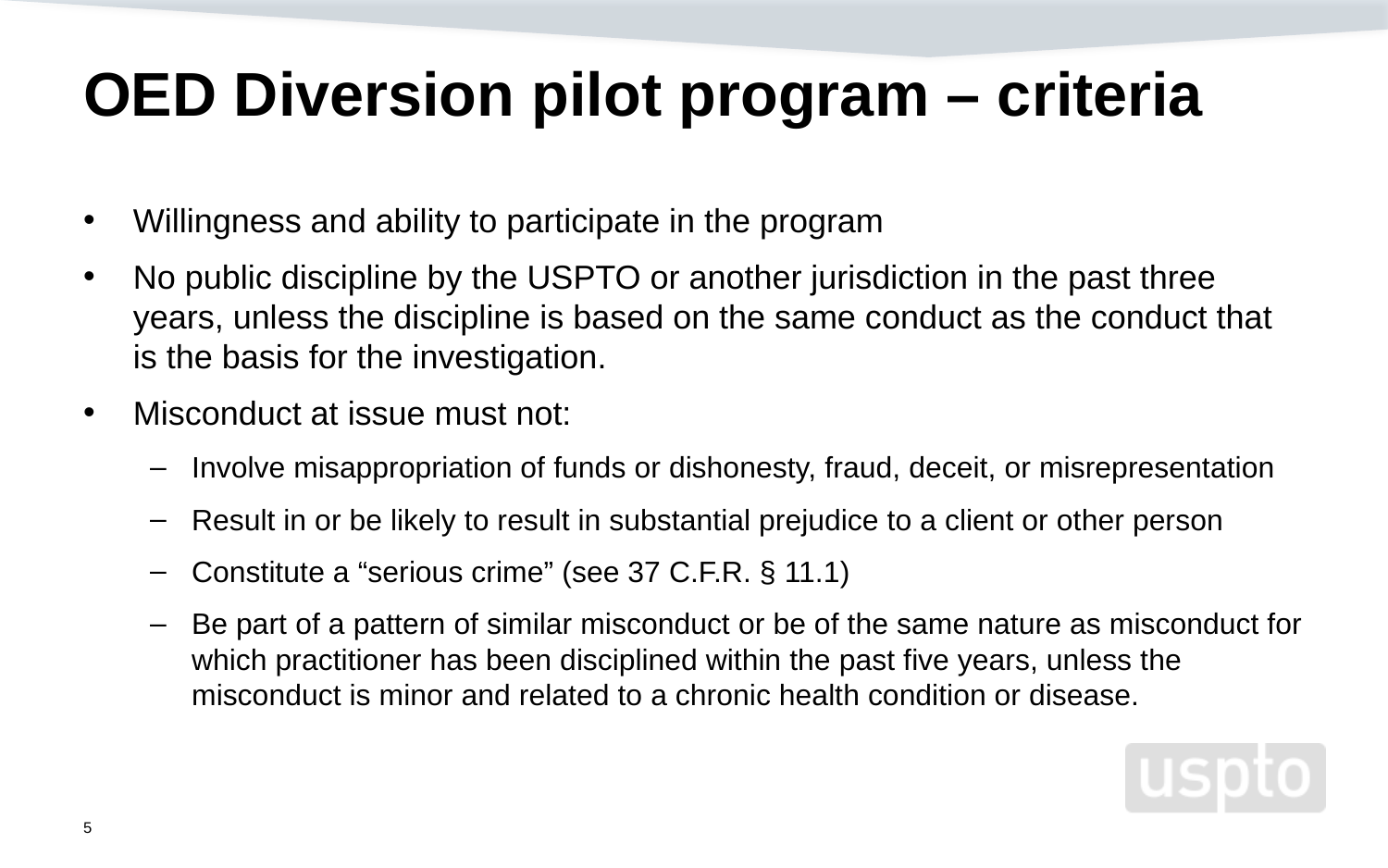

# OED Diversion pilot program – criteria
Willingness and ability to participate in the program
No public discipline by the USPTO or another jurisdiction in the past three years, unless the discipline is based on the same conduct as the conduct that is the basis for the investigation.
Misconduct at issue must not:
Involve misappropriation of funds or dishonesty, fraud, deceit, or misrepresentation
Result in or be likely to result in substantial prejudice to a client or other person
Constitute a “serious crime” (see 37 C.F.R. § 11.1)
Be part of a pattern of similar misconduct or be of the same nature as misconduct for which practitioner has been disciplined within the past five years, unless the misconduct is minor and related to a chronic health condition or disease.

5